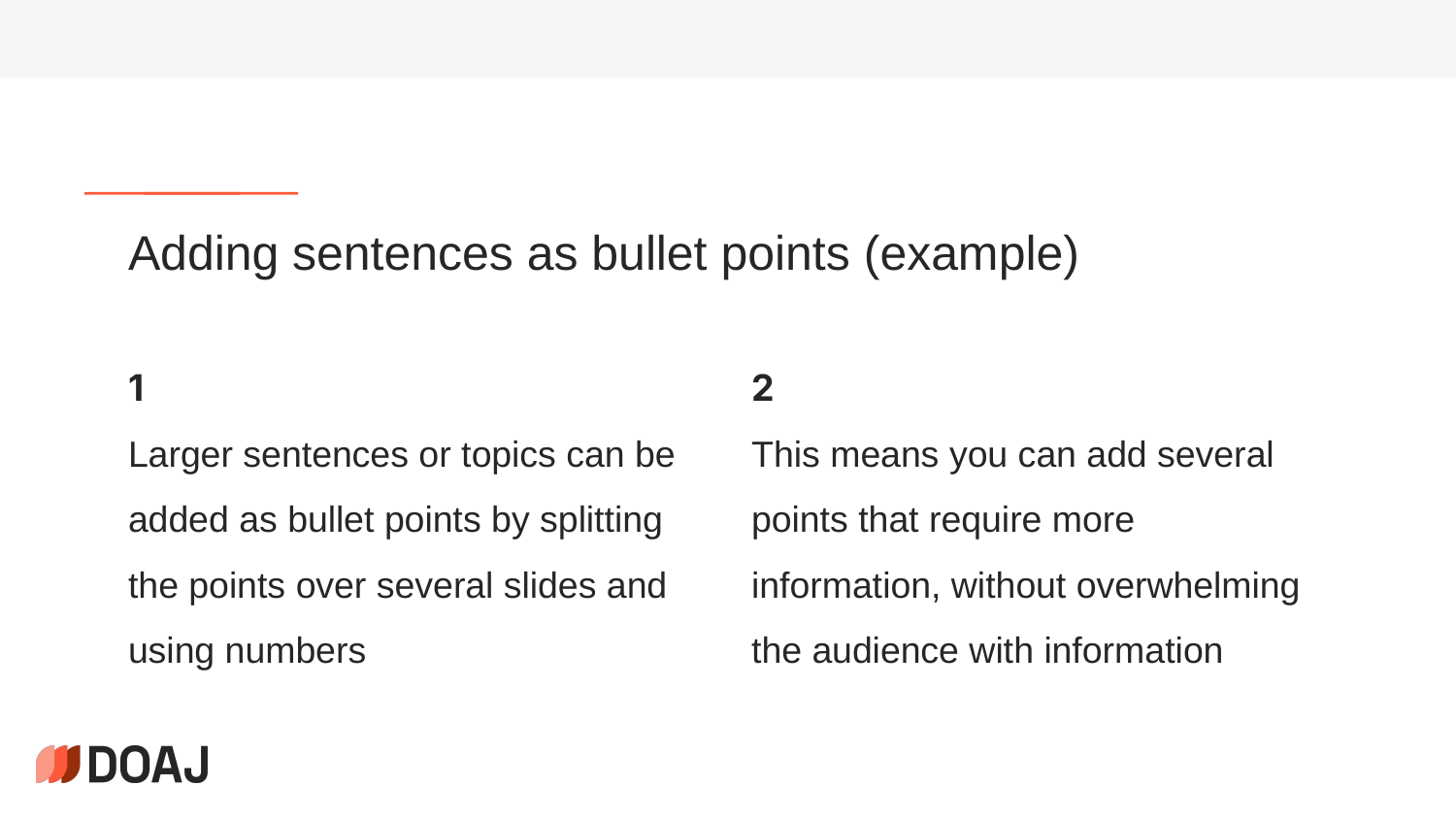

# Adding sentences as bullet points (example)
1
Larger sentences or topics can be added as bullet points by splitting the points over several slides and using numbers

2
This means you can add several points that require more information, without overwhelming the audience with information